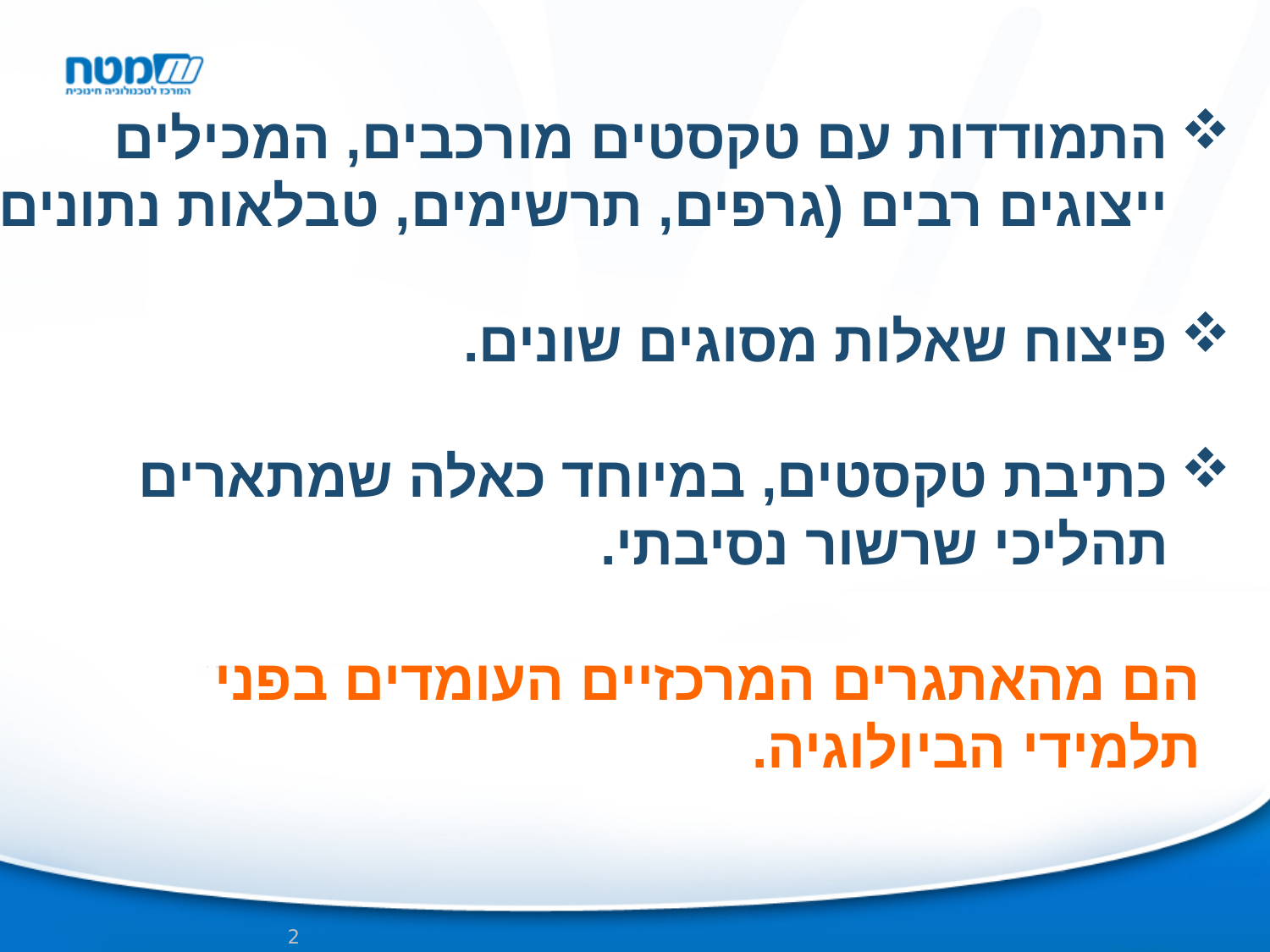

התמודדות עם טקסטים מורכבים, המכילים
    ייצוגים רבים (גרפים, תרשימים, טבלאות נתונים).

פיצוח שאלות מסוגים שונים.

כתיבת טקסטים, במיוחד כאלה שמתארים
    תהליכי שרשור נסיבתי.

  הם מהאתגרים המרכזיים העומדים בפני
  תלמידי הביולוגיה.

2